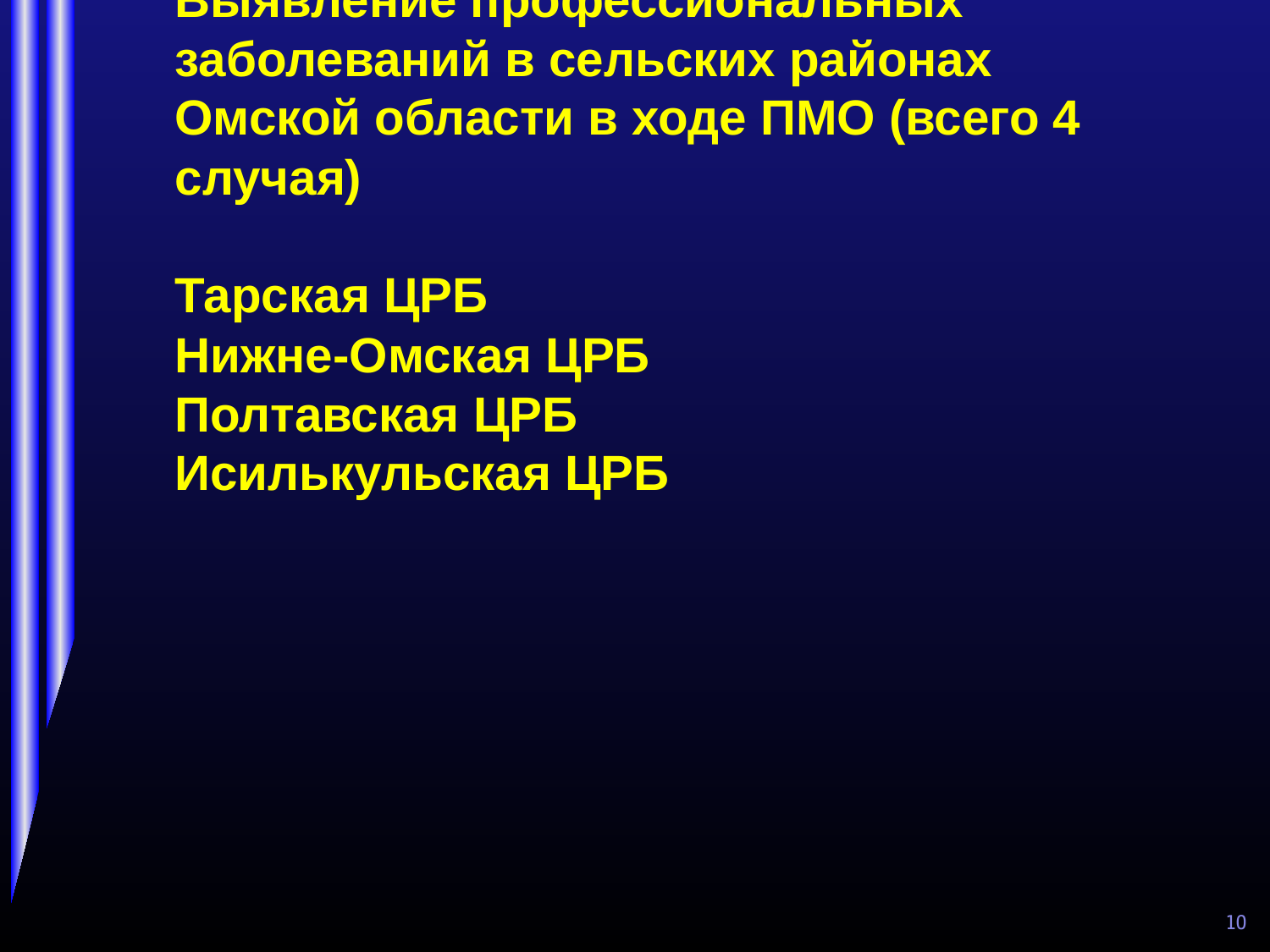

# Выявление профессиональных заболеваний в сельских районах Омской области в ходе ПМО (всего 4 случая) Тарская ЦРБ Нижне-Омская ЦРБ Полтавская ЦРБ Исилькульская ЦРБ
10